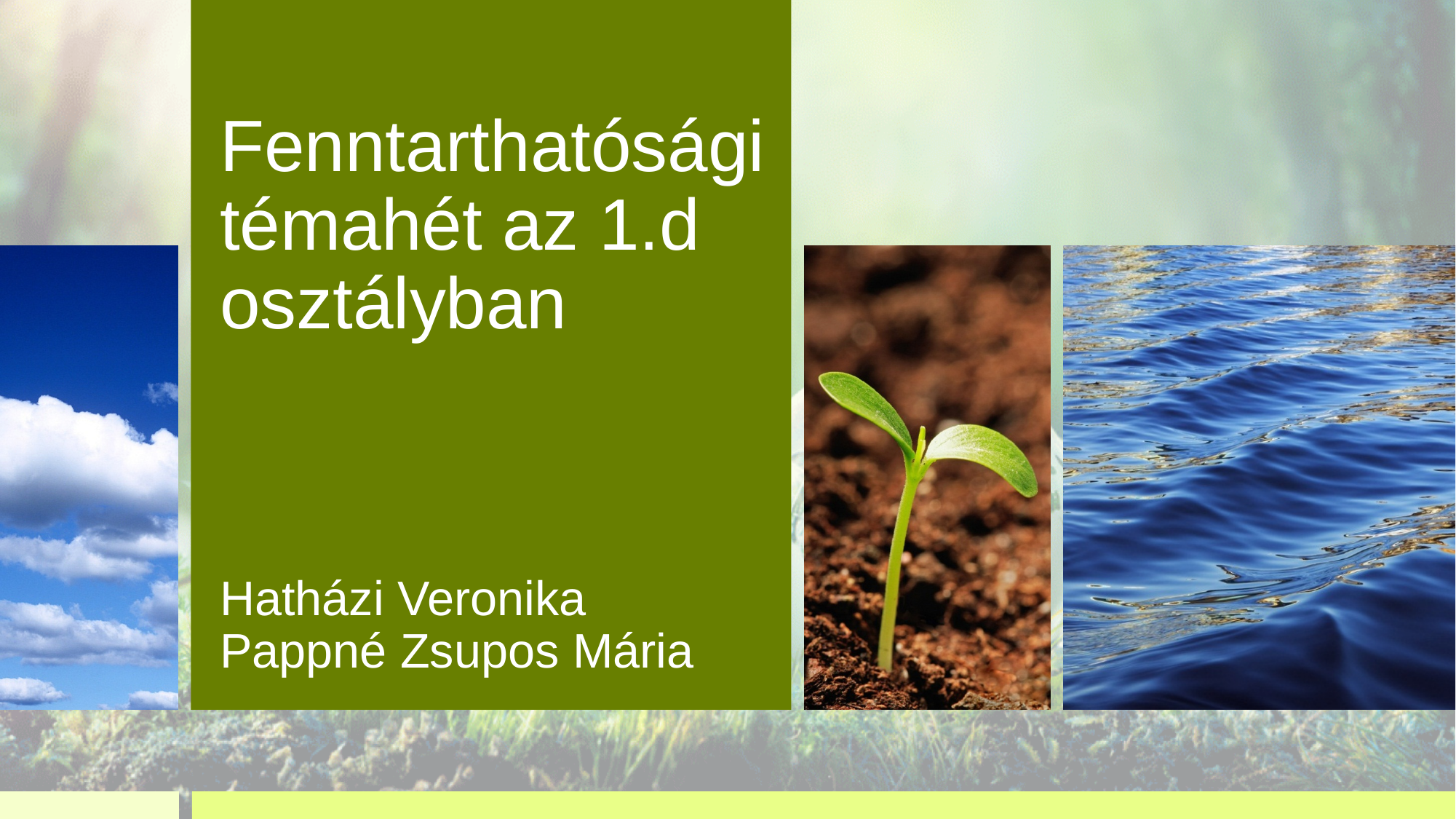

# Fenntarthatósági témahét az 1.d osztályban
Hatházi Veronika
Pappné Zsupos Mária